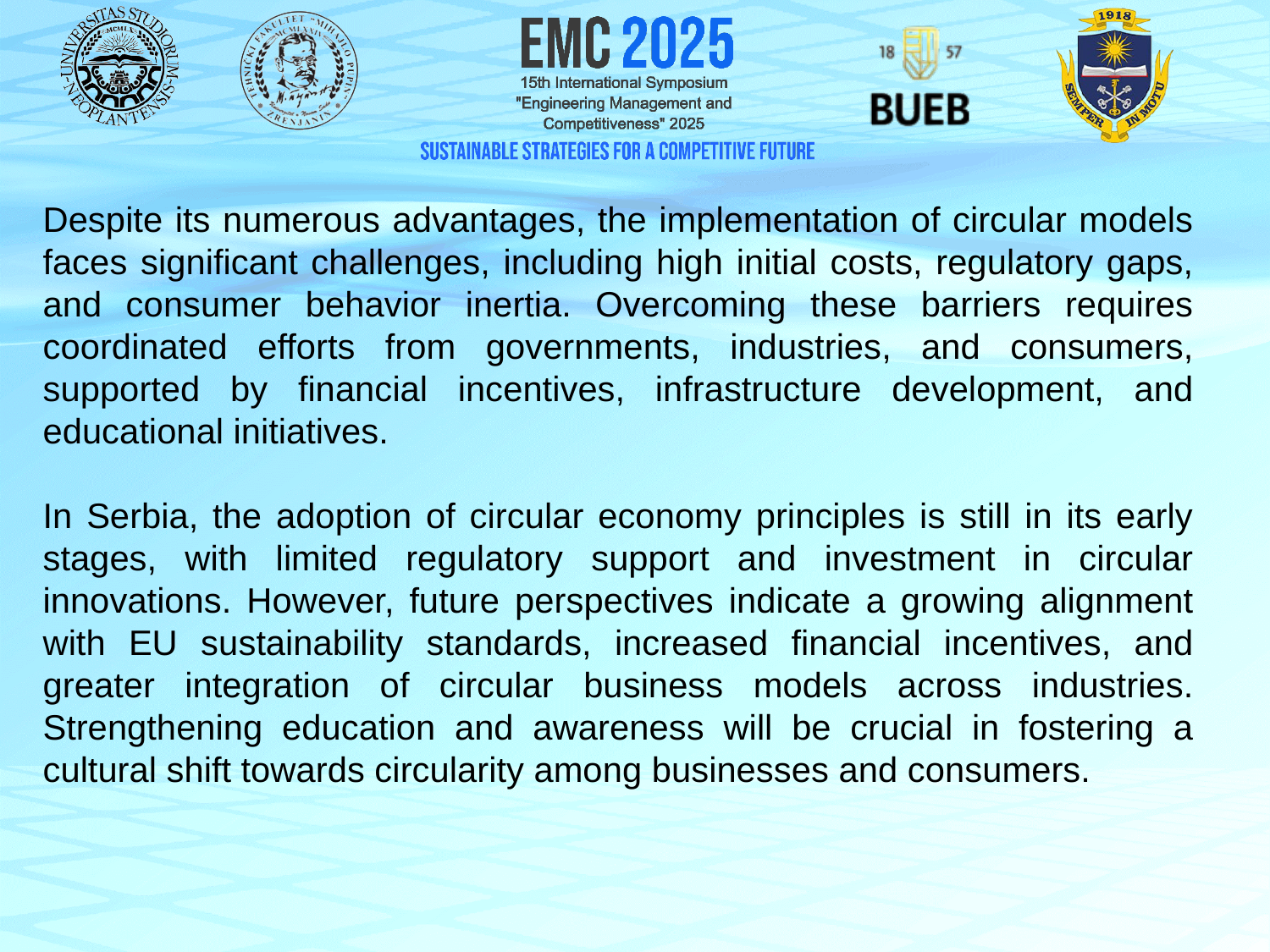

Despite its numerous advantages, the implementation of circular models faces significant challenges, including high initial costs, regulatory gaps, and consumer behavior inertia. Overcoming these barriers requires coordinated efforts from governments, industries, and consumers, supported by financial incentives, infrastructure development, and educational initiatives.

In Serbia, the adoption of circular economy principles is still in its early stages, with limited regulatory support and investment in circular innovations. However, future perspectives indicate a growing alignment with EU sustainability standards, increased financial incentives, and greater integration of circular business models across industries. Strengthening education and awareness will be crucial in fostering a cultural shift towards circularity among businesses and consumers.